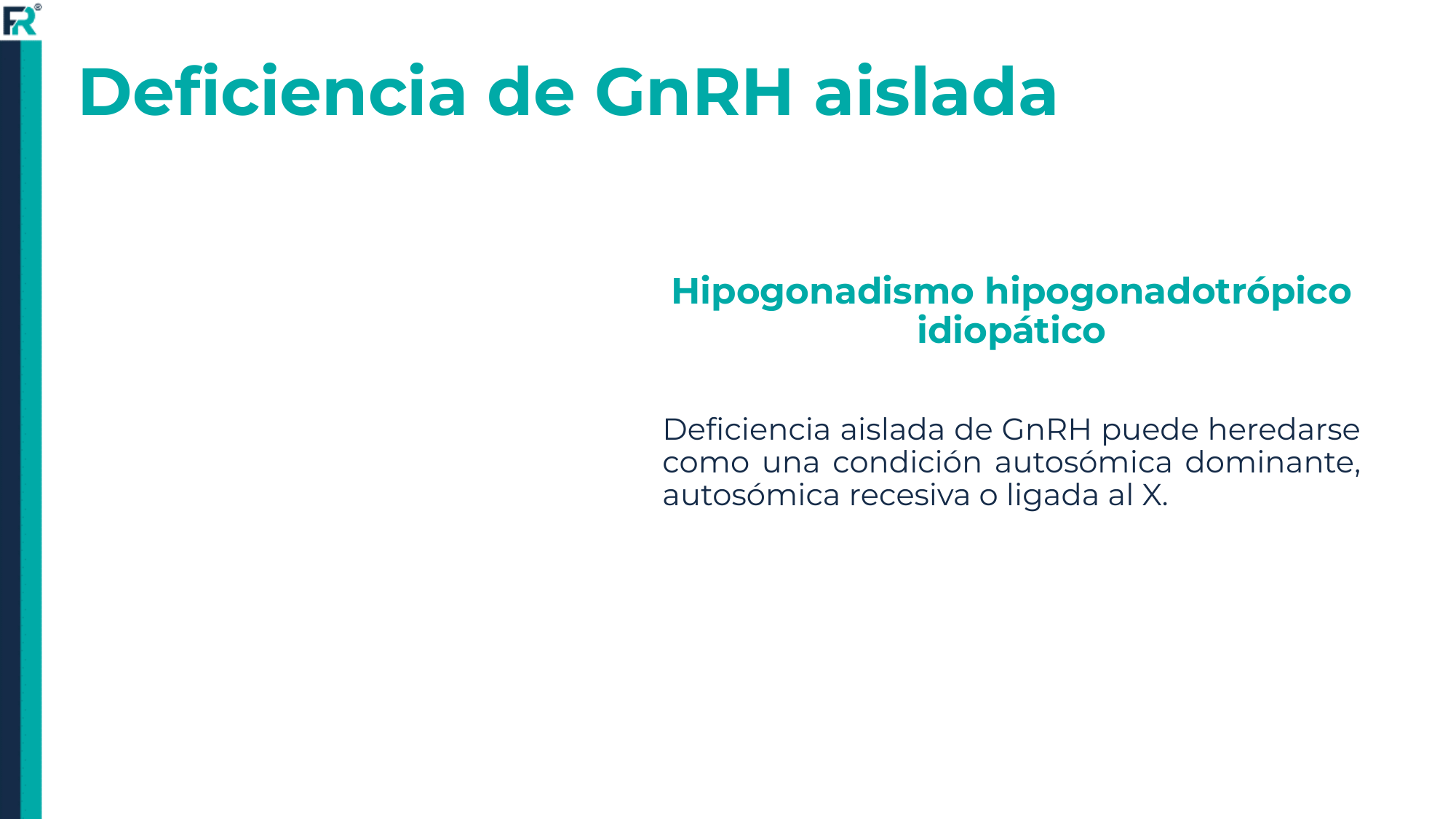

# Deficiencia de GnRH aislada
Hipogonadismo hipogonadotrópico idiopático

Deficiencia aislada de GnRH puede heredarse como una condición autosómica dominante, autosómica recesiva o ligada al X.